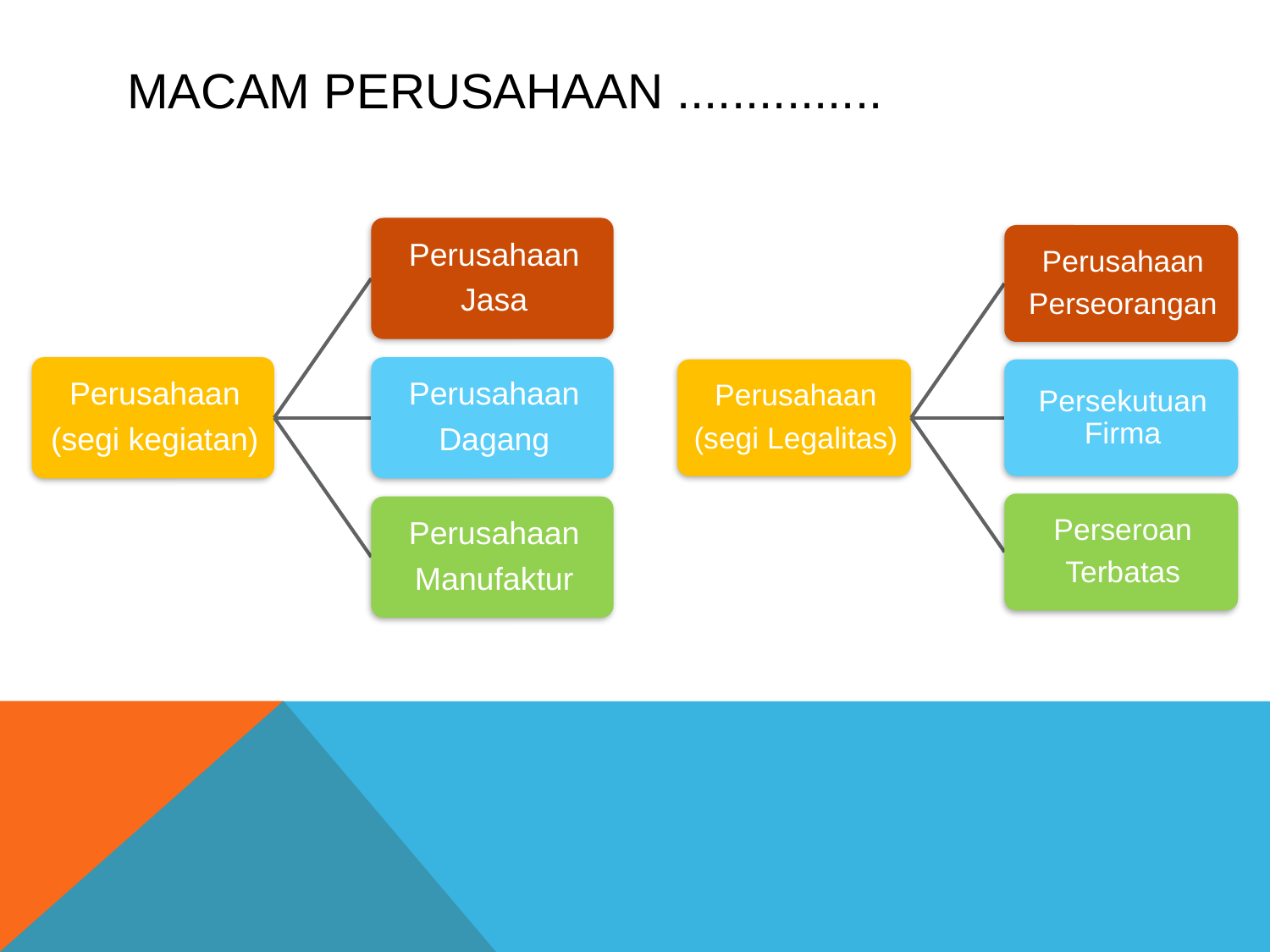

# Macam Perusahaan ...............
Perusahaan
(segi kegiatan)

Perusahaan
Jasa

Perusahaan
Dagang

Perusahaan
Manufaktur
Perusahaan
(segi Legalitas)

Perusahaan
Perseorangan

Persekutuan Firma

Perseroan
Terbatas